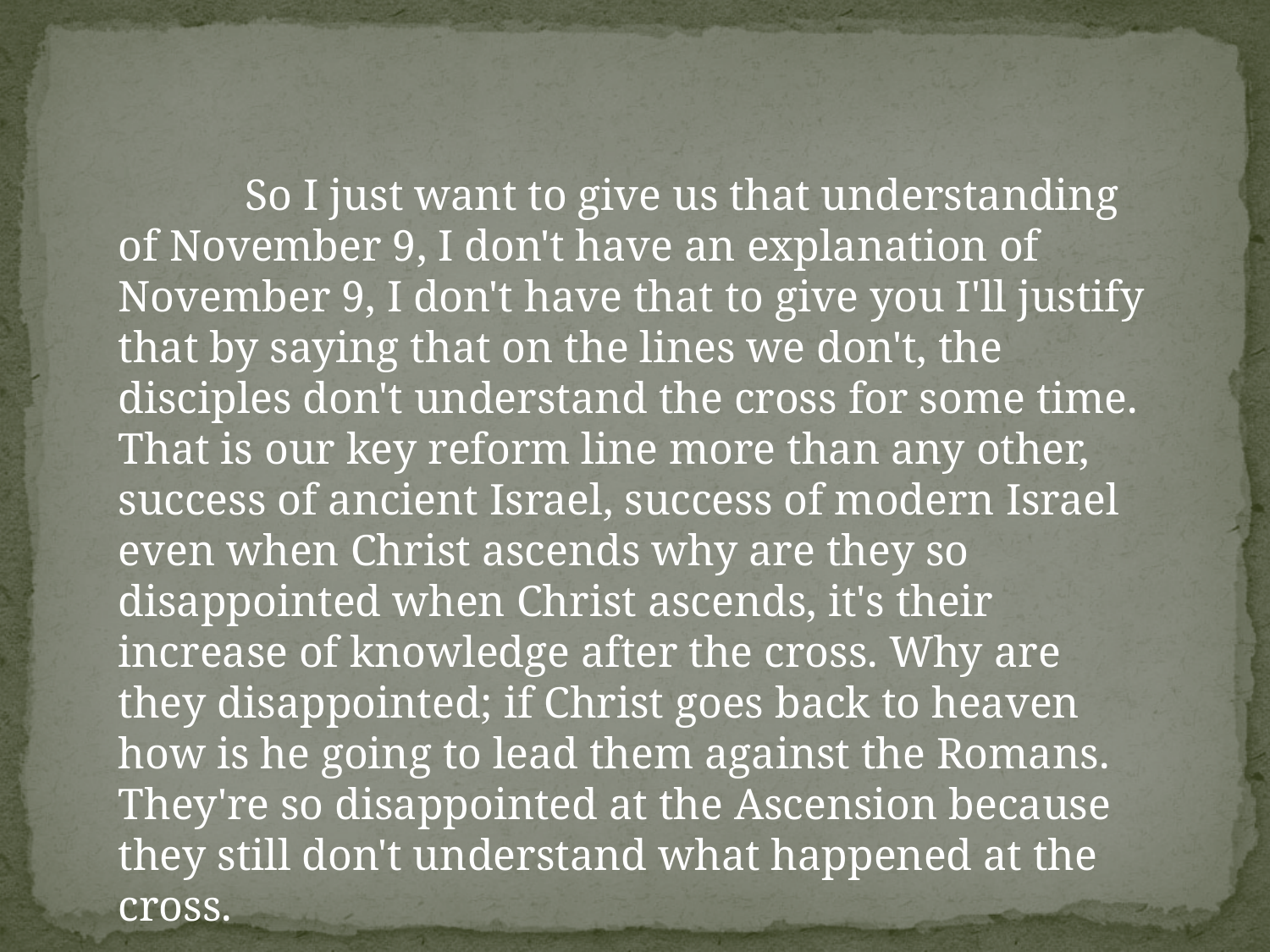

So I just want to give us that understanding of November 9, I don't have an explanation of November 9, I don't have that to give you I'll justify that by saying that on the lines we don't, the disciples don't understand the cross for some time. That is our key reform line more than any other, success of ancient Israel, success of modern Israel even when Christ ascends why are they so disappointed when Christ ascends, it's their increase of knowledge after the cross. Why are they disappointed; if Christ goes back to heaven how is he going to lead them against the Romans. They're so disappointed at the Ascension because they still don't understand what happened at the cross.